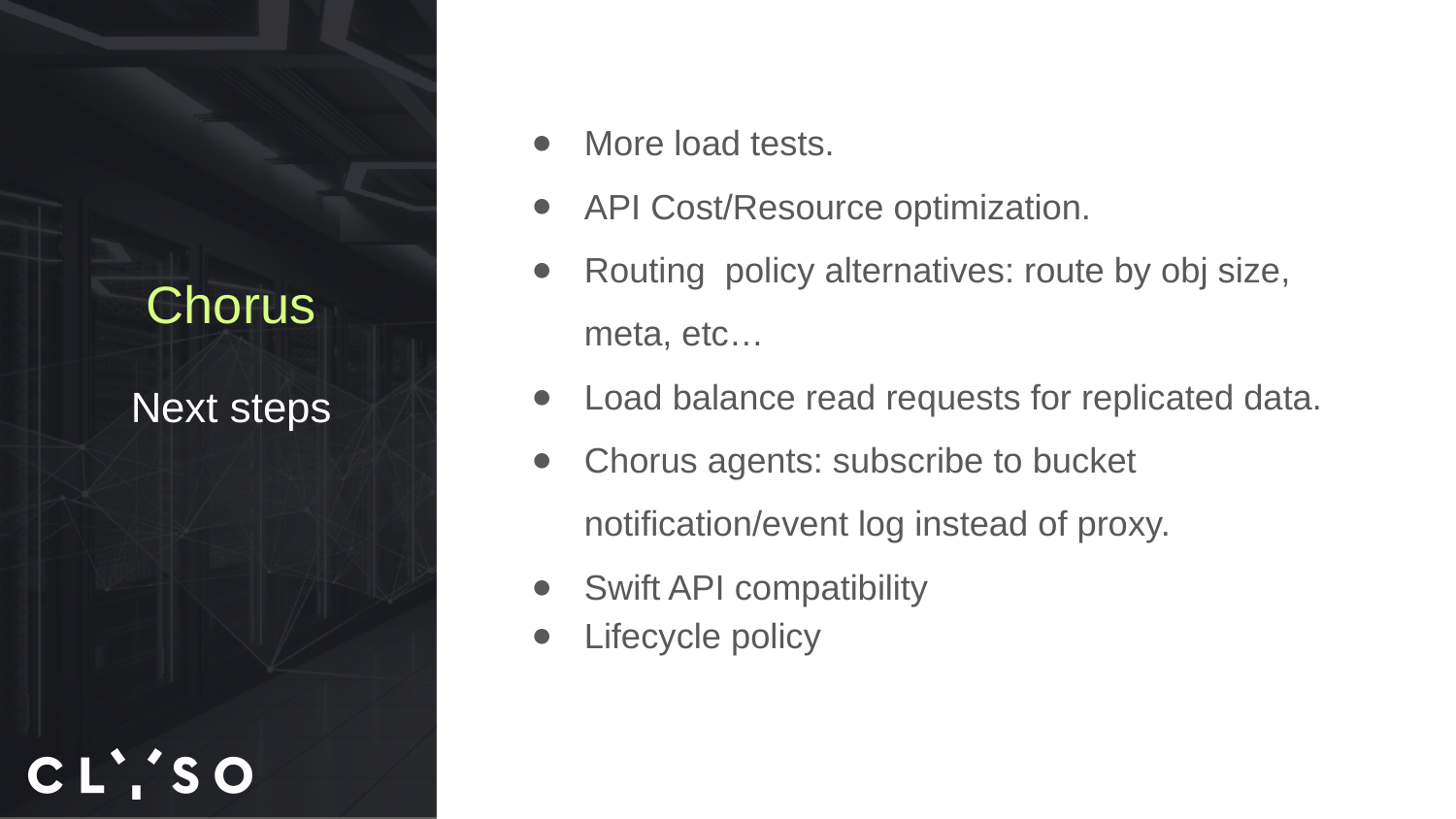

# Chorus
More load tests.
API Cost/Resource optimization.
Routing  policy alternatives: route by obj size, meta, etc…
Load balance read requests for replicated data.
Chorus agents: subscribe to bucket notification/event log instead of proxy.
Swift API compatibility
Lifecycle policy
Next steps